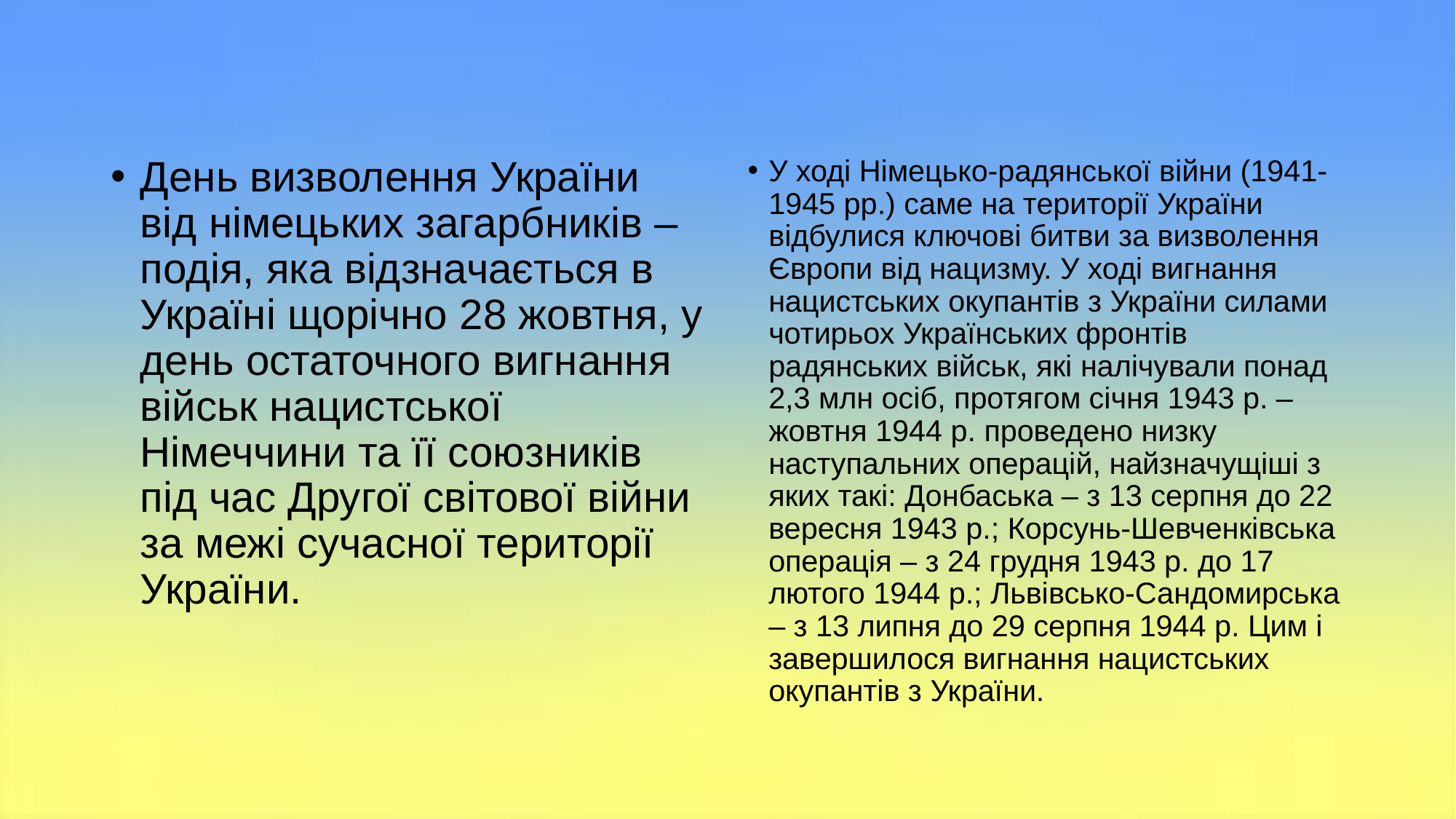

День визволення України від німецьких загарбників – подія, яка відзначається в Україні щорічно 28 жовтня, у день остаточного вигнання військ нацистської Німеччини та її союзників під час Другої світової війни за межі сучасної території України.
У ході Німецько-радянської війни (1941-1945 рр.) саме на території України відбулися ключові битви за визволення Європи від нацизму. У ході вигнання нацистських окупантів з України силами чотирьох Українських фронтів радянських військ, які налічували понад 2,3 млн осіб, протягом січня 1943 р. – жовтня 1944 р. проведено низку наступальних операцій, найзначущіші з яких такі: Донбаська – з 13 серпня до 22 вересня 1943 р.; Корсунь-Шевченківська операція – з 24 грудня 1943 р. до 17 лютого 1944 р.; Львівсько-Сандомирська – з 13 липня до 29 серпня 1944 р. Цим і завершилося вигнання нацистських окупантів з України.